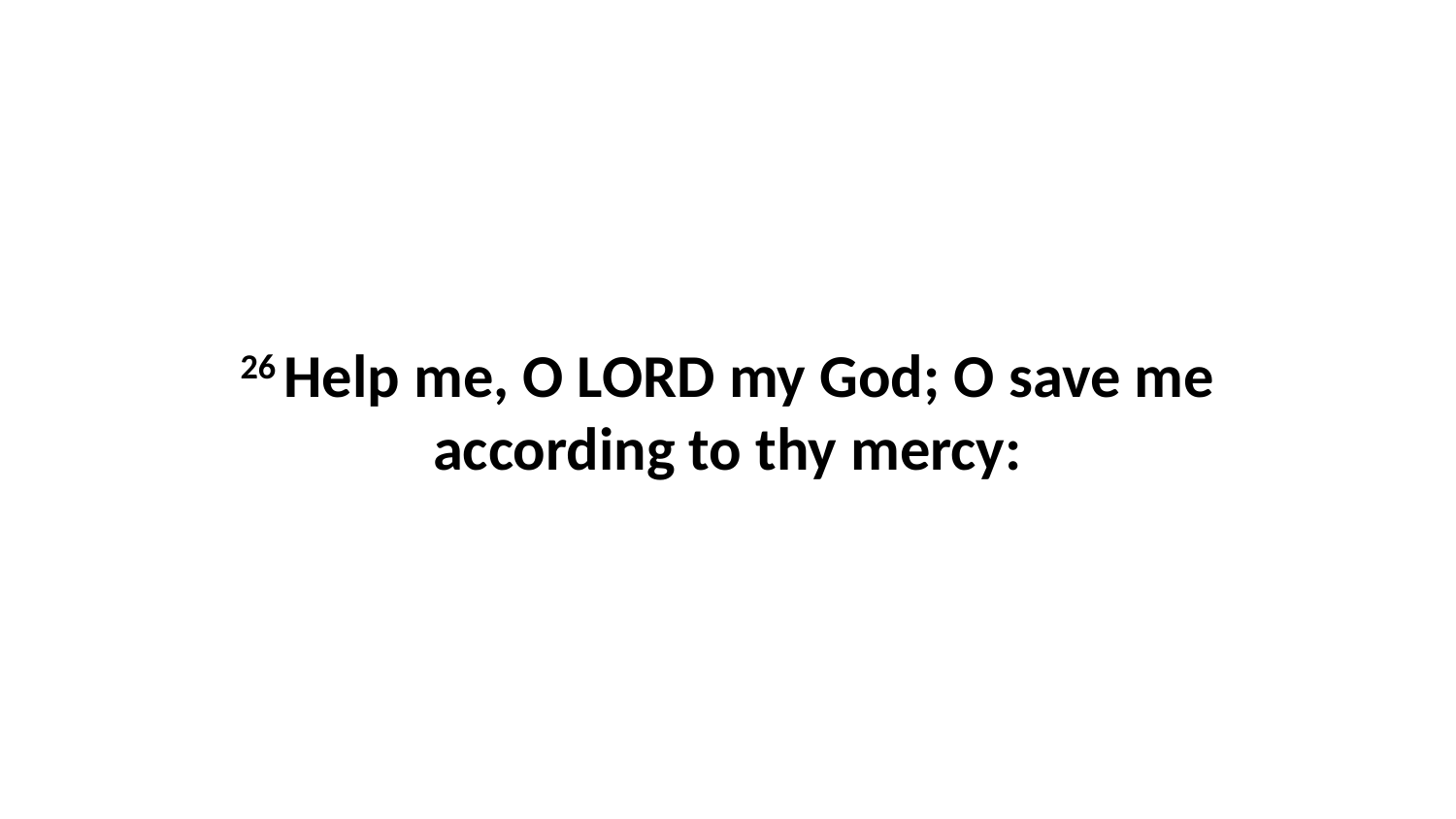

26 Help me, O LORD my God; O save me according to thy mercy: